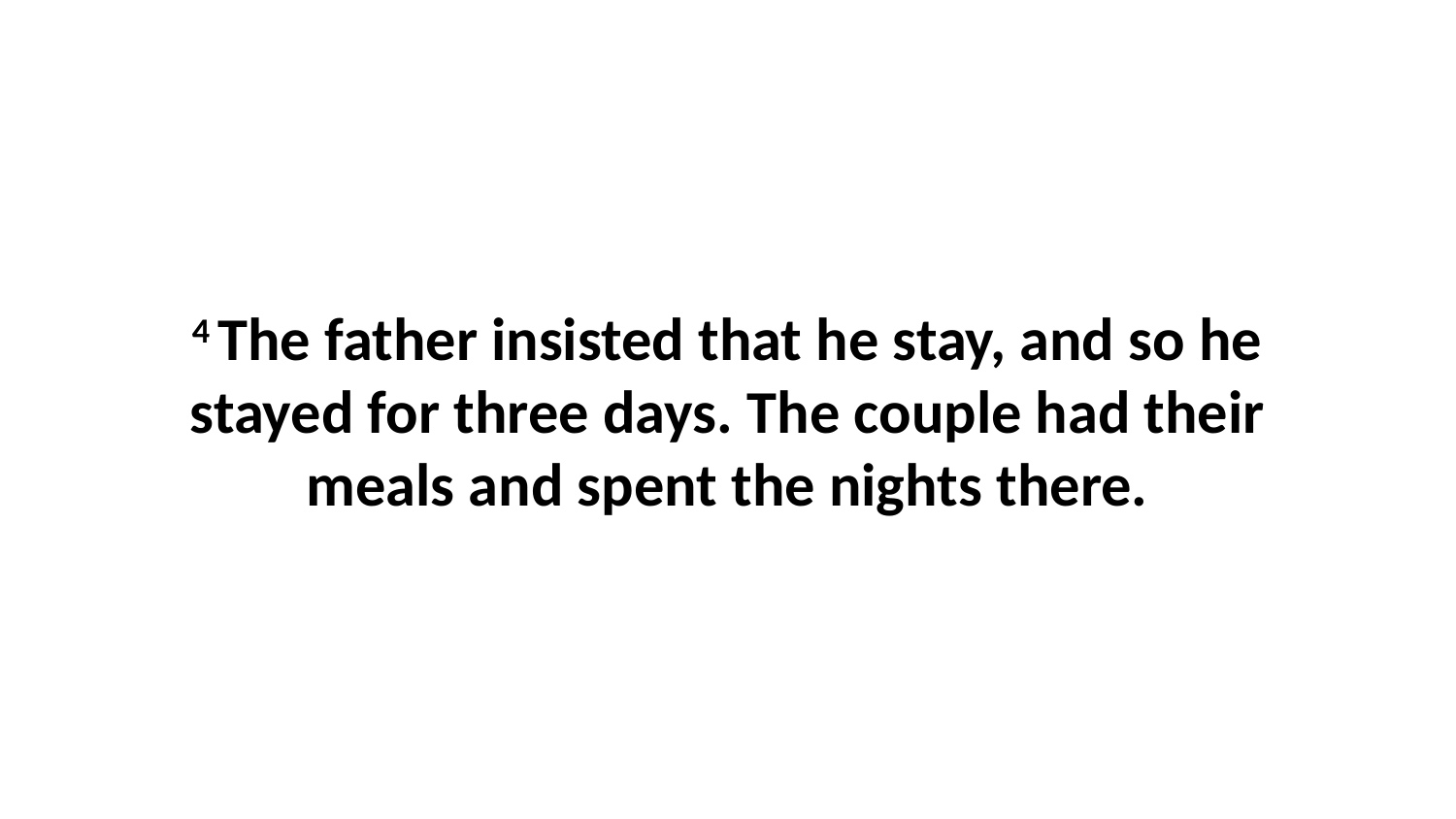

4 The father insisted that he stay, and so he stayed for three days. The couple had their meals and spent the nights there.